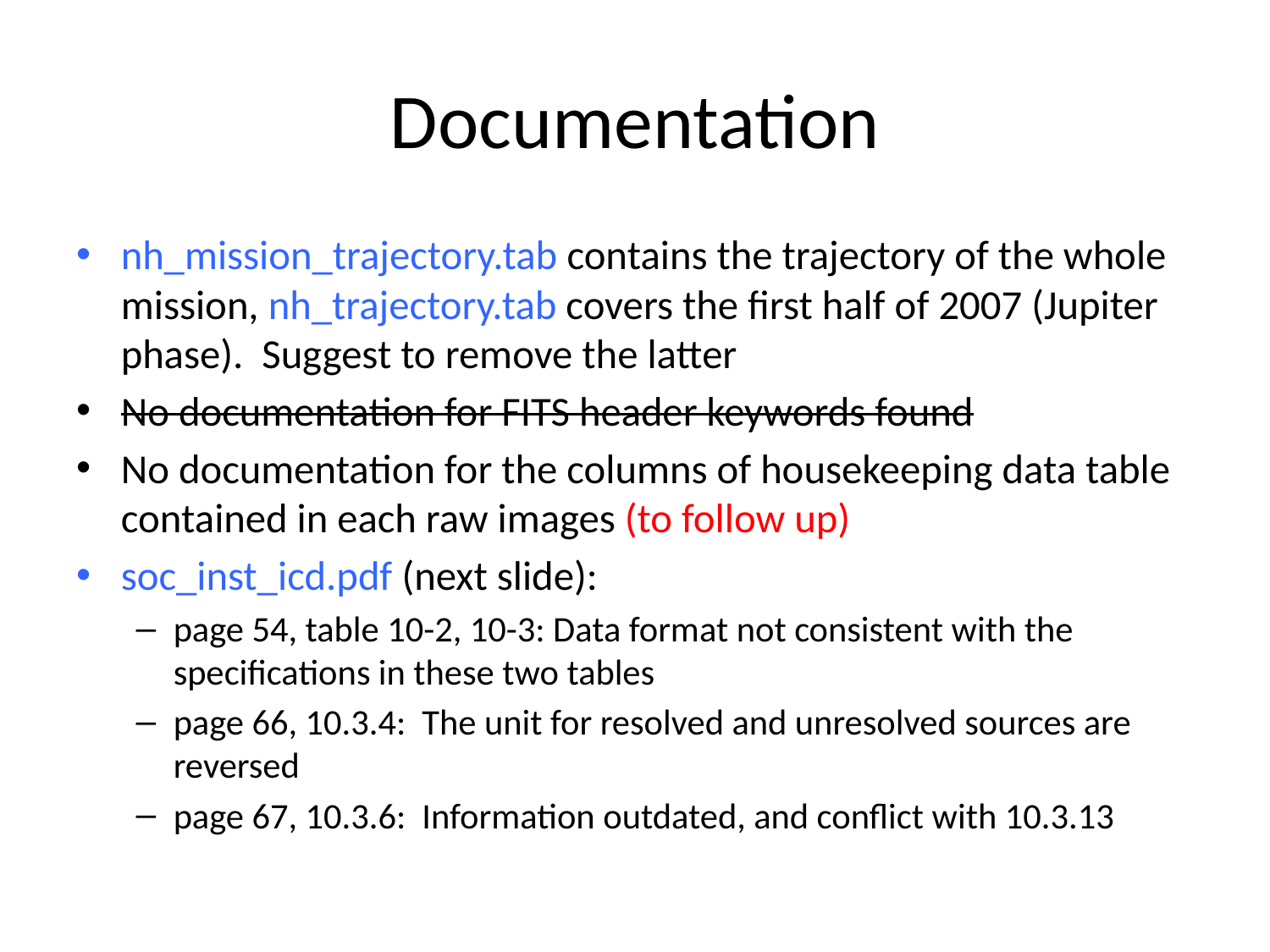

# Documentation
nh_mission_trajectory.tab contains the trajectory of the whole mission, nh_trajectory.tab covers the first half of 2007 (Jupiter phase).  Suggest to remove the latter
No documentation for FITS header keywords found
No documentation for the columns of housekeeping data table contained in each raw images (to follow up)
soc_inst_icd.pdf (next slide):
page 54, table 10-2, 10-3: Data format not consistent with the specifications in these two tables
page 66, 10.3.4:  The unit for resolved and unresolved sources are reversed
page 67, 10.3.6:  Information outdated, and conflict with 10.3.13